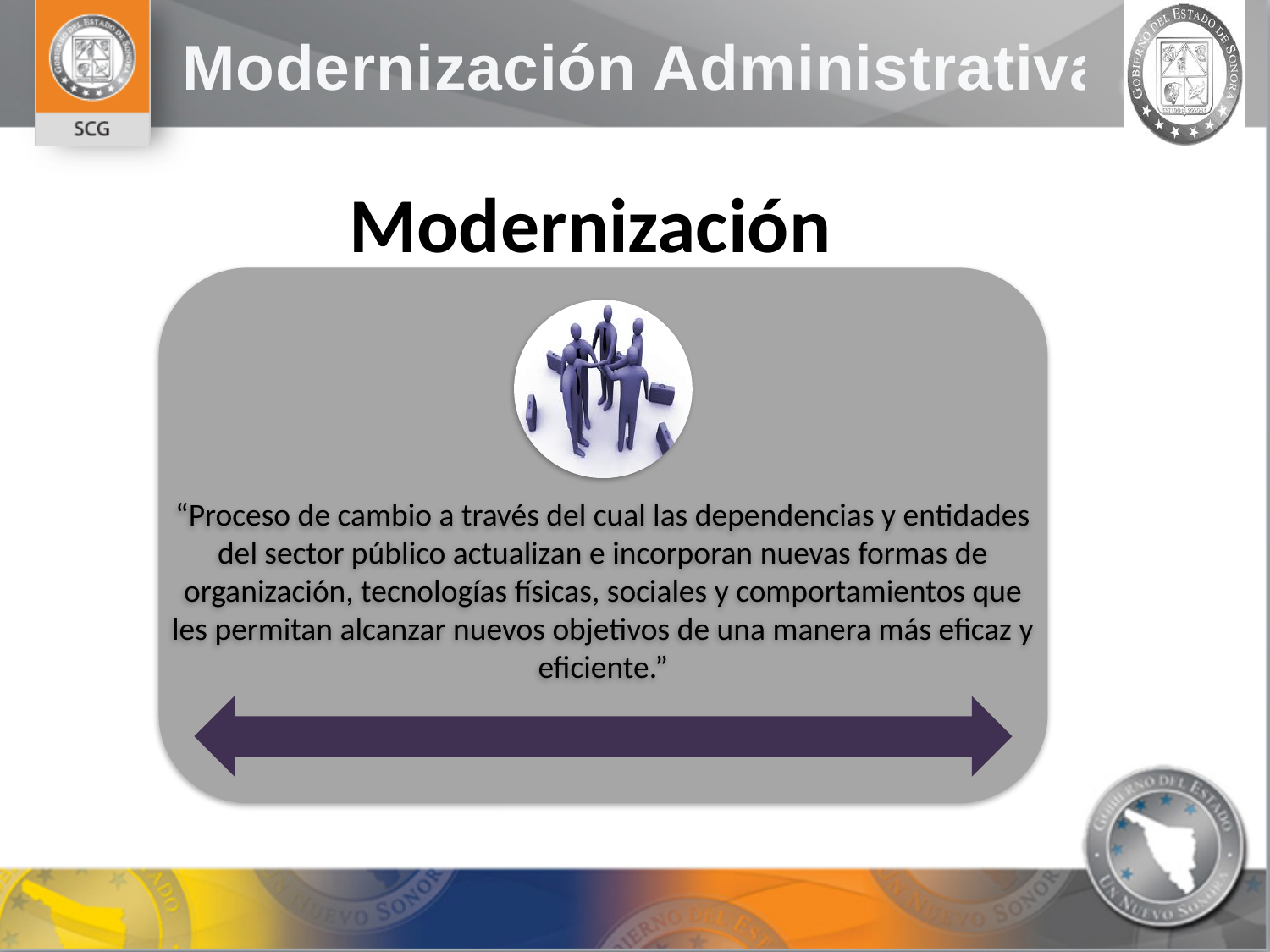

# Modernización
“Proceso de cambio a través del cual las dependencias y entidades del sector público actualizan e incorporan nuevas formas de organización, tecnologías físicas, sociales y comportamientos que les permitan alcanzar nuevos objetivos de una manera más eficaz y eficiente.”